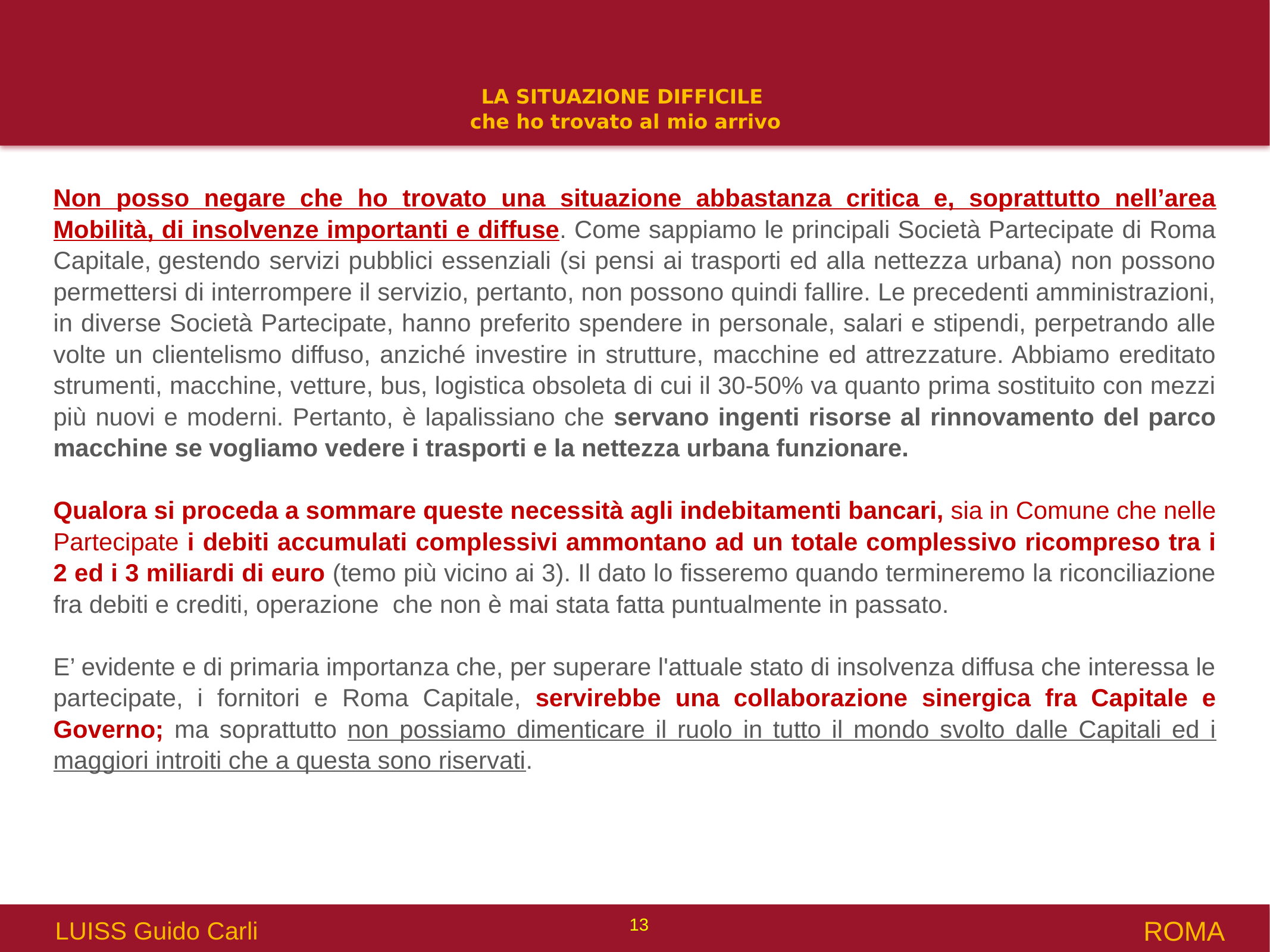

# LA SITUAZIONE DIFFICILE che ho trovato al mio arrivo
Non posso negare che ho trovato una situazione abbastanza critica e, soprattutto nell’area Mobilità, di insolvenze importanti e diffuse. Come sappiamo le principali Società Partecipate di Roma Capitale, gestendo servizi pubblici essenziali (si pensi ai trasporti ed alla nettezza urbana) non possono permettersi di interrompere il servizio, pertanto, non possono quindi fallire. Le precedenti amministrazioni, in diverse Società Partecipate, hanno preferito spendere in personale, salari e stipendi, perpetrando alle volte un clientelismo diffuso, anziché investire in strutture, macchine ed attrezzature. Abbiamo ereditato strumenti, macchine, vetture, bus, logistica obsoleta di cui il 30-50% va quanto prima sostituito con mezzi più nuovi e moderni. Pertanto, è lapalissiano che servano ingenti risorse al rinnovamento del parco macchine se vogliamo vedere i trasporti e la nettezza urbana funzionare.

Qualora si proceda a sommare queste necessità agli indebitamenti bancari, sia in Comune che nelle Partecipate i debiti accumulati complessivi ammontano ad un totale complessivo ricompreso tra i 2 ed i 3 miliardi di euro (temo più vicino ai 3). Il dato lo fisseremo quando termineremo la riconciliazione fra debiti e crediti, operazione  che non è mai stata fatta puntualmente in passato.

E’ evidente e di primaria importanza che, per superare l'attuale stato di insolvenza diffusa che interessa le partecipate, i fornitori e Roma Capitale, servirebbe una collaborazione sinergica fra Capitale e Governo; ma soprattutto non possiamo dimenticare il ruolo in tutto il mondo svolto dalle Capitali ed i maggiori introiti che a questa sono riservati.

13